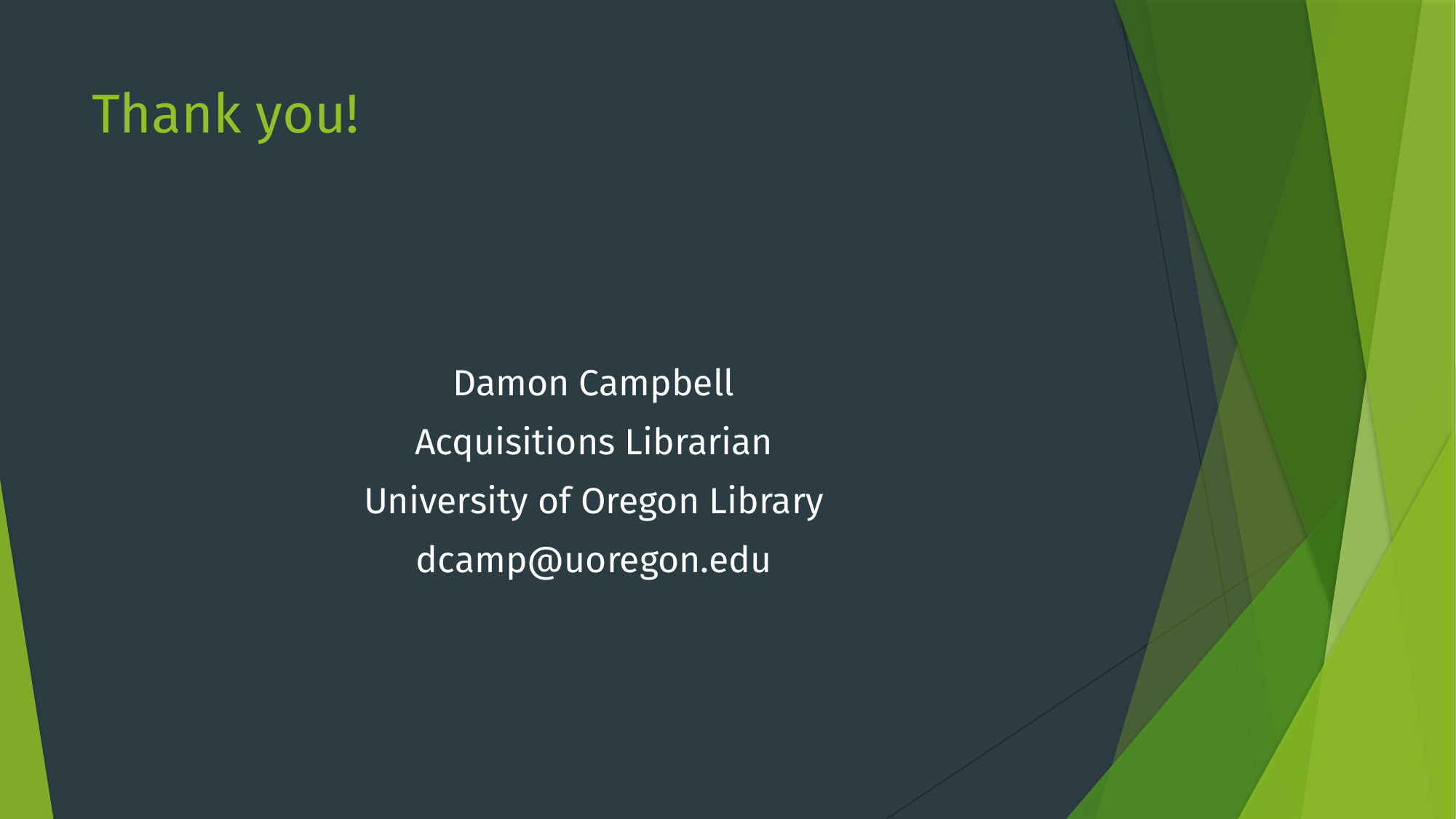

# Thank you!

Damon Campbell
Acquisitions Librarian
University of Oregon Library
dcamp@uoregon.edu